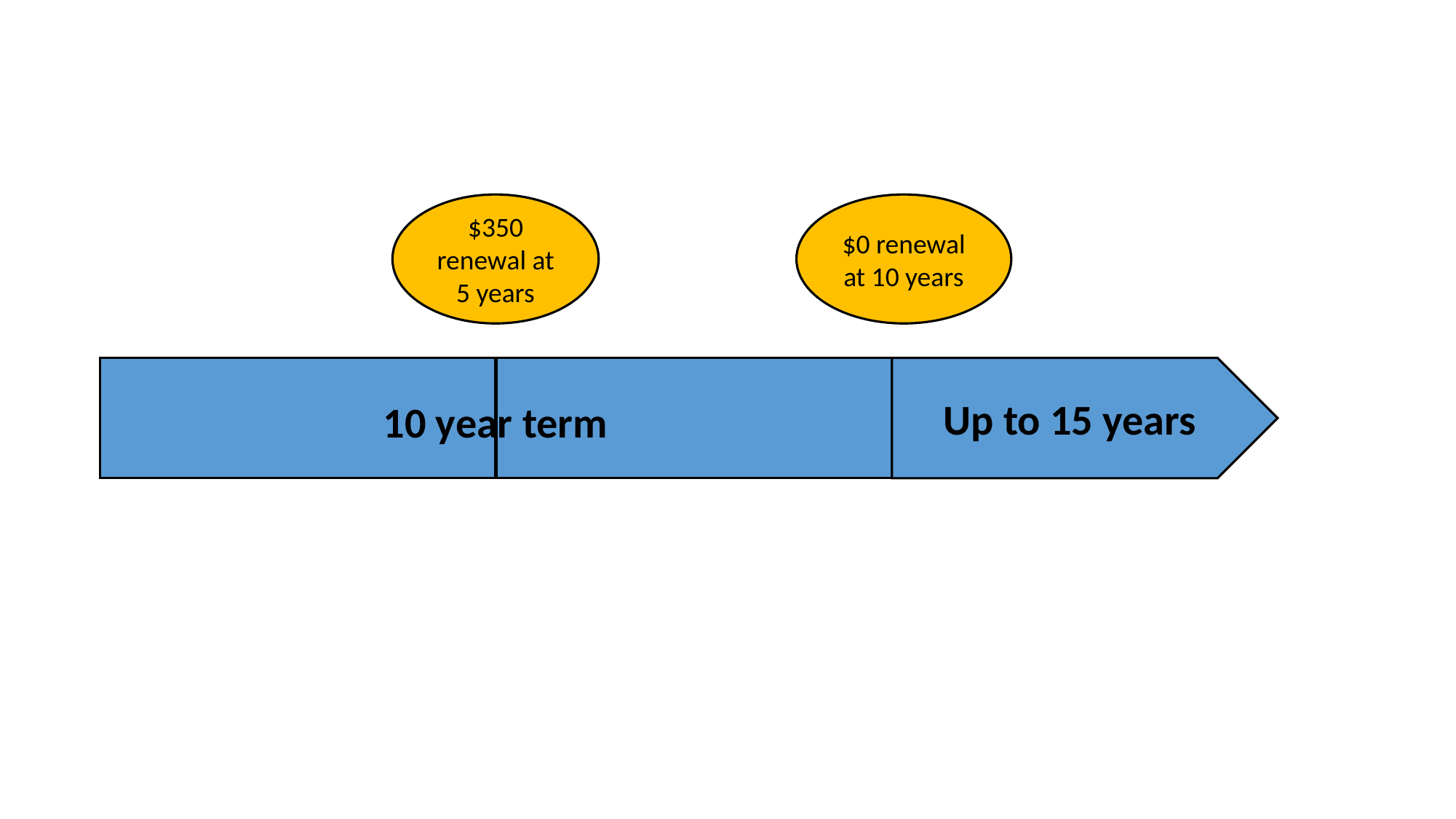

$350 renewal at 5 years
$0 renewal at 10 years

Up to 15 years
10 year term